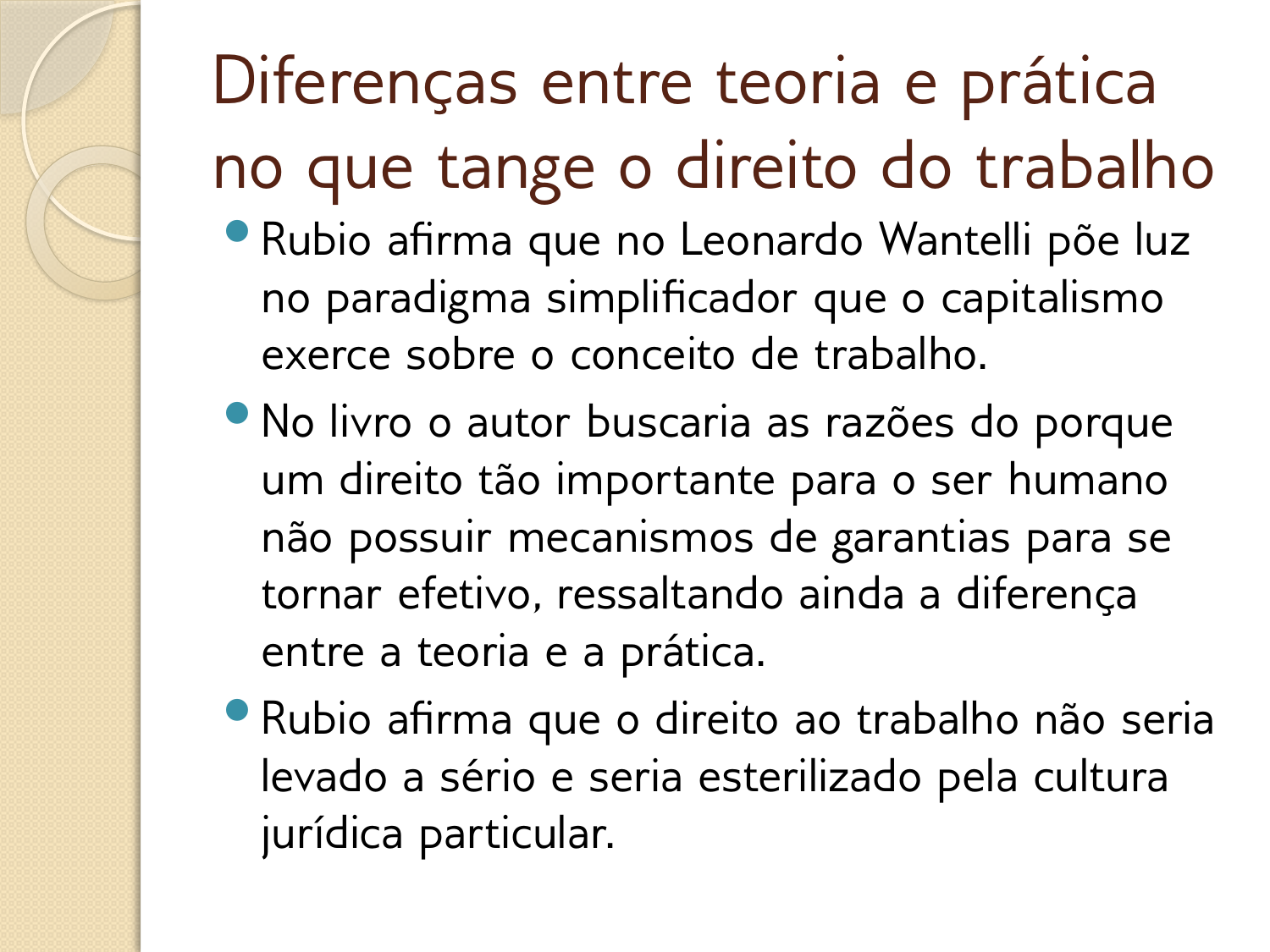

# Diferenças entre teoria e prática no que tange o direito do trabalho
Rubio afirma que no Leonardo Wantelli põe luz no paradigma simplificador que o capitalismo exerce sobre o conceito de trabalho.
No livro o autor buscaria as razões do porque um direito tão importante para o ser humano não possuir mecanismos de garantias para se tornar efetivo, ressaltando ainda a diferença entre a teoria e a prática.
Rubio afirma que o direito ao trabalho não seria levado a sério e seria esterilizado pela cultura jurídica particular.